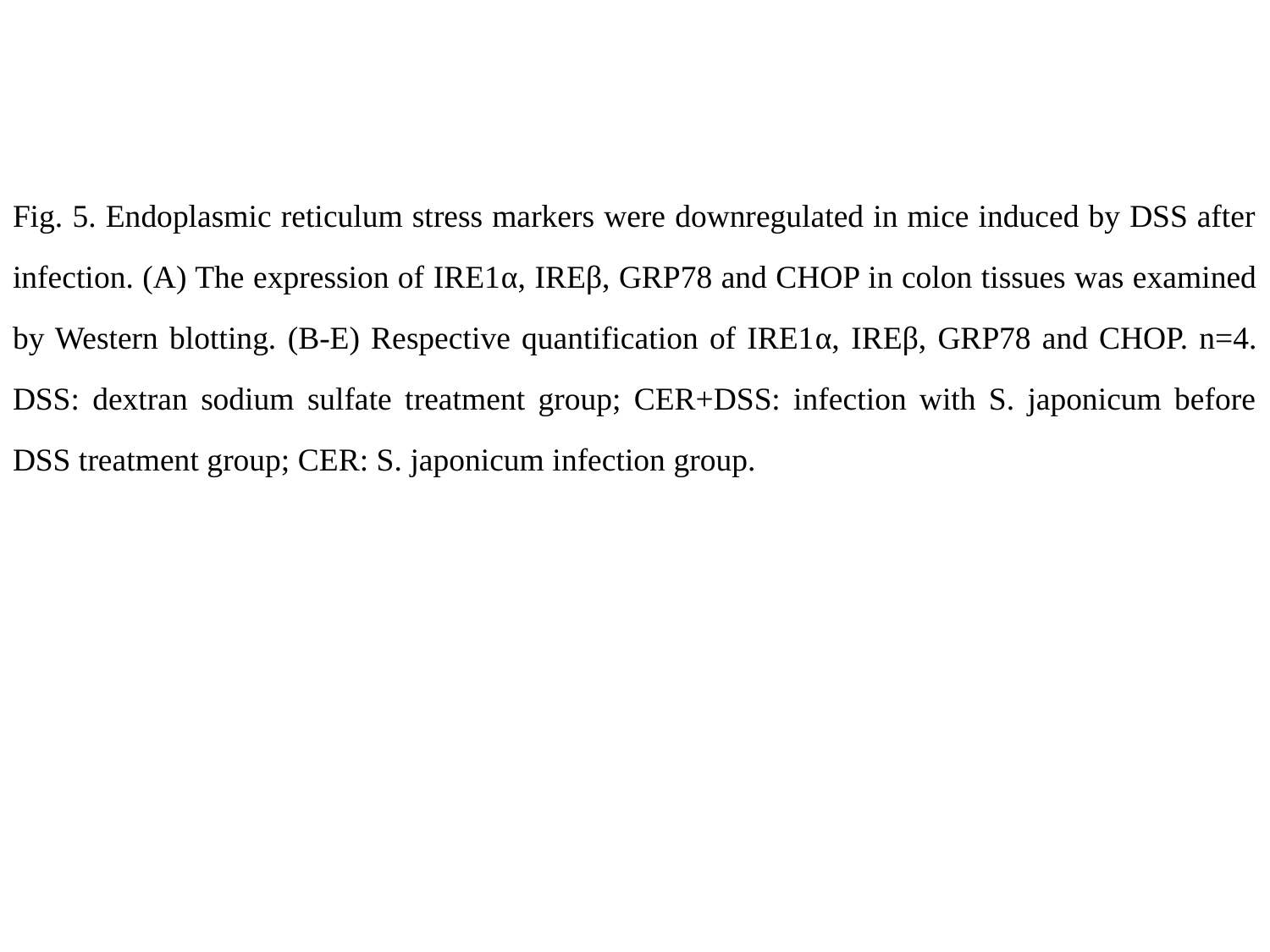

Fig. 5. Endoplasmic reticulum stress markers were downregulated in mice induced by DSS after infection. (A) The expression of IRE1α, IREβ, GRP78 and CHOP in colon tissues was examined by Western blotting. (B-E) Respective quantification of IRE1α, IREβ, GRP78 and CHOP. n=4. DSS: dextran sodium sulfate treatment group; CER+DSS: infection with S. japonicum before DSS treatment group; CER: S. japonicum infection group.